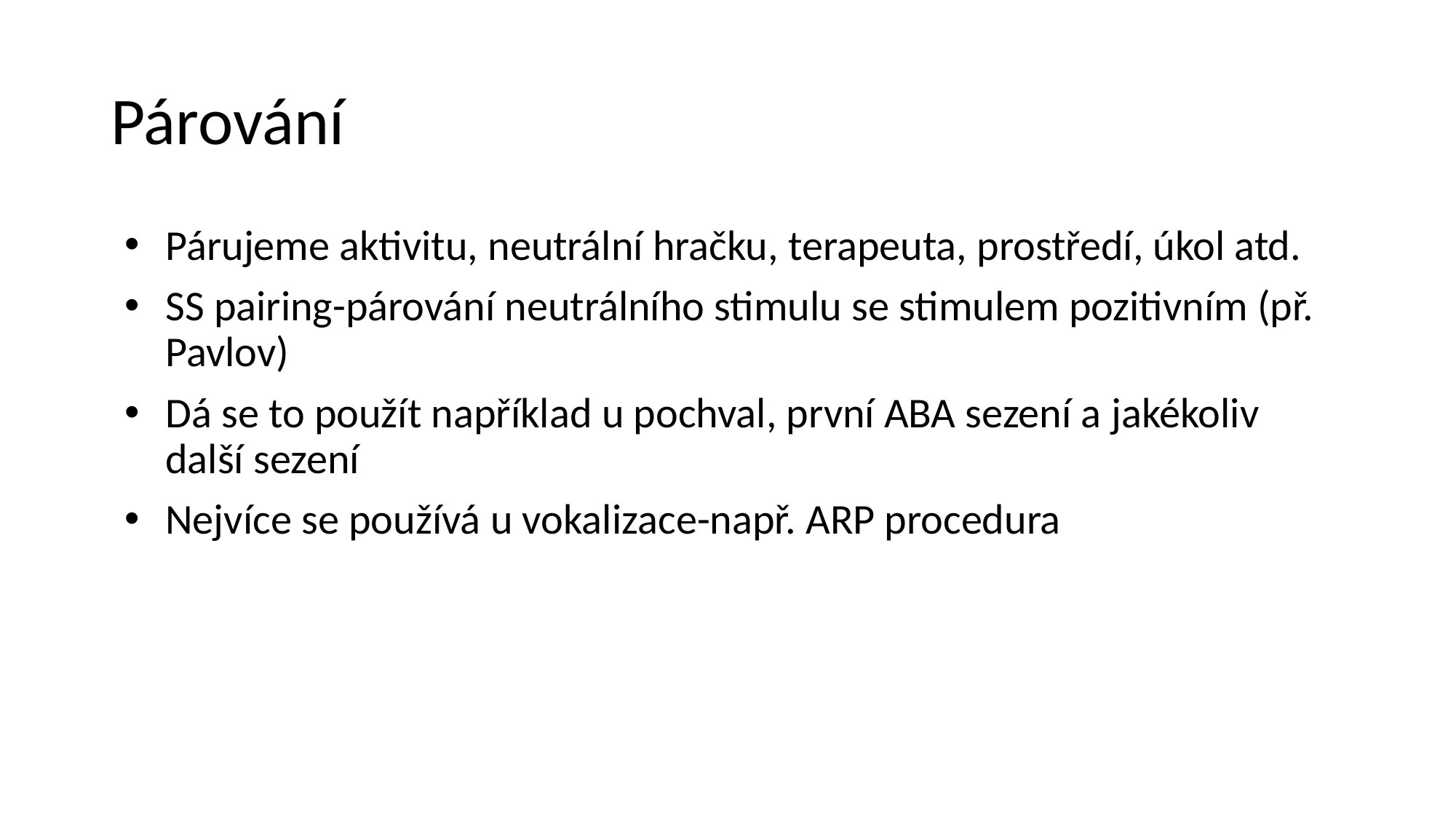

# Párování
Párujeme aktivitu, neutrální hračku, terapeuta, prostředí, úkol atd.
SS pairing-párování neutrálního stimulu se stimulem pozitivním (př. Pavlov)
Dá se to použít například u pochval, první ABA sezení a jakékoliv další sezení
Nejvíce se používá u vokalizace-např. ARP procedura